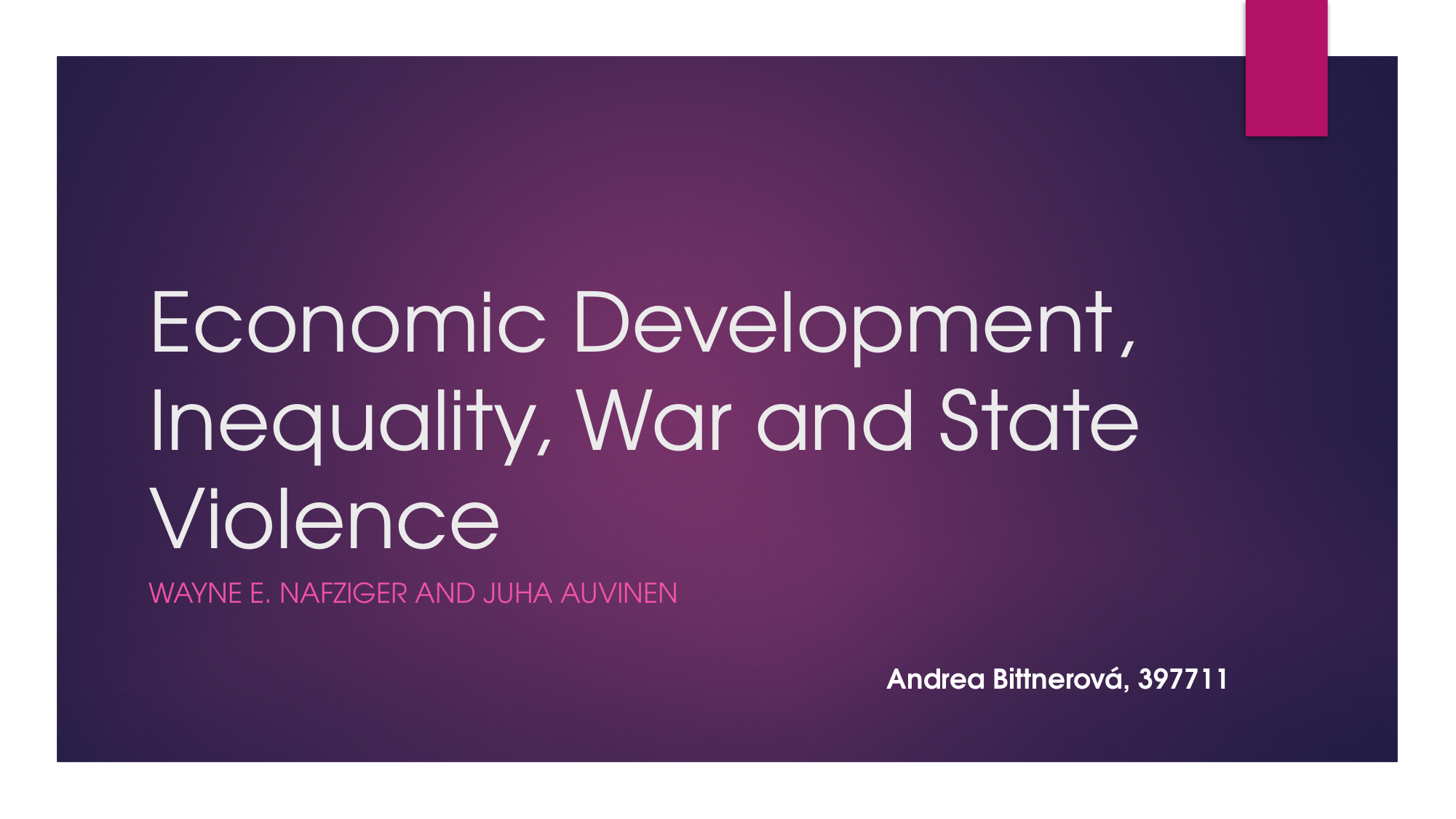

# Economic Development, Inequality, War and State Violence
Wayne e. nafziger and juha auvinen
Andrea Bittnerová, 397711